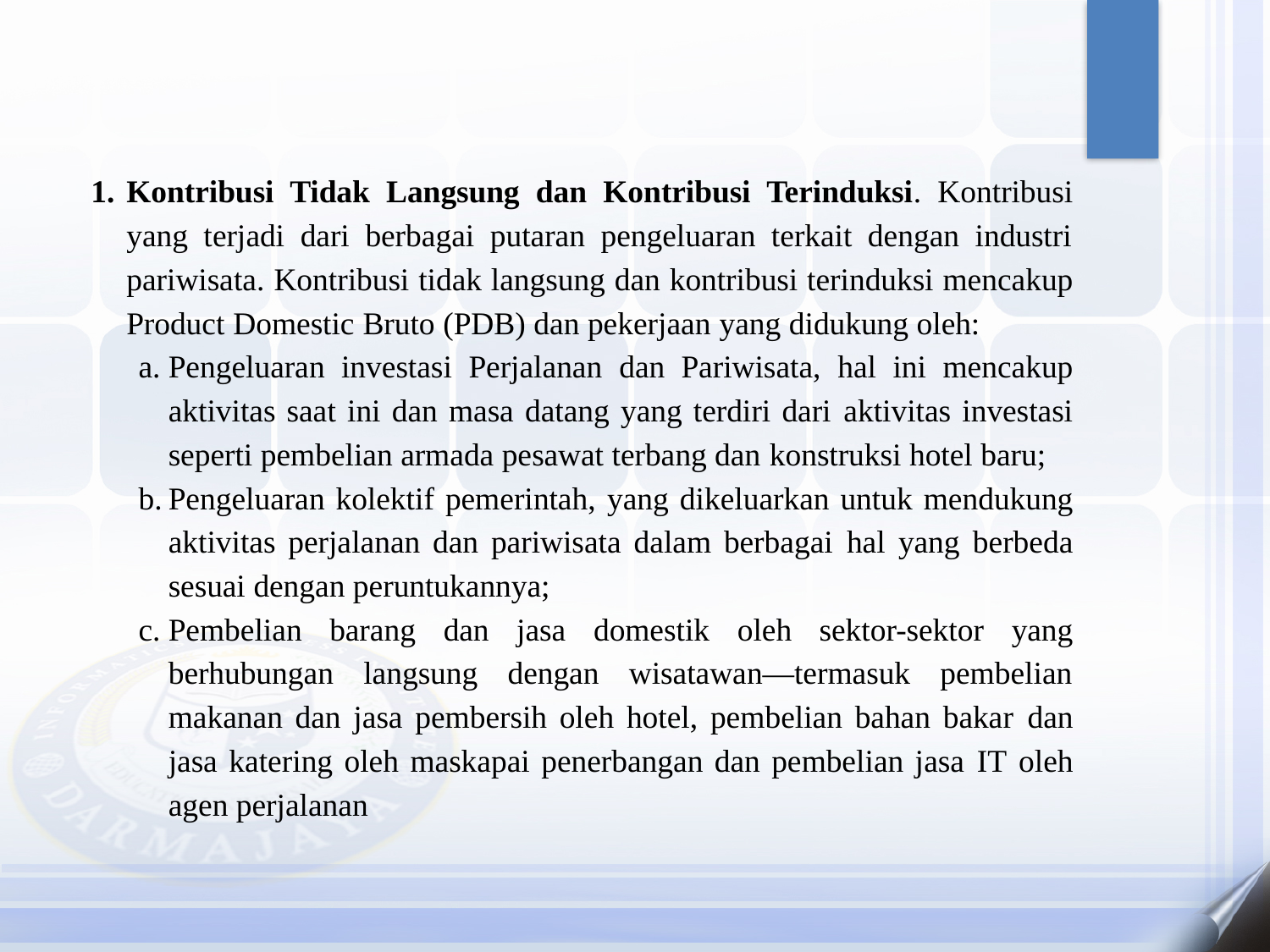

Kontribusi Tidak Langsung dan Kontribusi Terinduksi. Kontribusi yang terjadi dari berbagai putaran pengeluaran terkait dengan industri pariwisata. Kontribusi tidak langsung dan kontribusi terinduksi mencakup Product Domestic Bruto (PDB) dan pekerjaan yang didukung oleh:
Pengeluaran investasi Perjalanan dan Pariwisata, hal ini mencakup aktivitas saat ini dan masa datang yang terdiri dari aktivitas investasi seperti pembelian armada pesawat terbang dan konstruksi hotel baru;
Pengeluaran kolektif pemerintah, yang dikeluarkan untuk mendukung aktivitas perjalanan dan pariwisata dalam berbagai hal yang berbeda sesuai dengan peruntukannya;
Pembelian barang dan jasa domestik oleh sektor-sektor yang berhubungan langsung dengan wisatawan—termasuk pembelian makanan dan jasa pembersih oleh hotel, pembelian bahan bakar dan jasa katering oleh maskapai penerbangan dan pembelian jasa IT oleh agen perjalanan